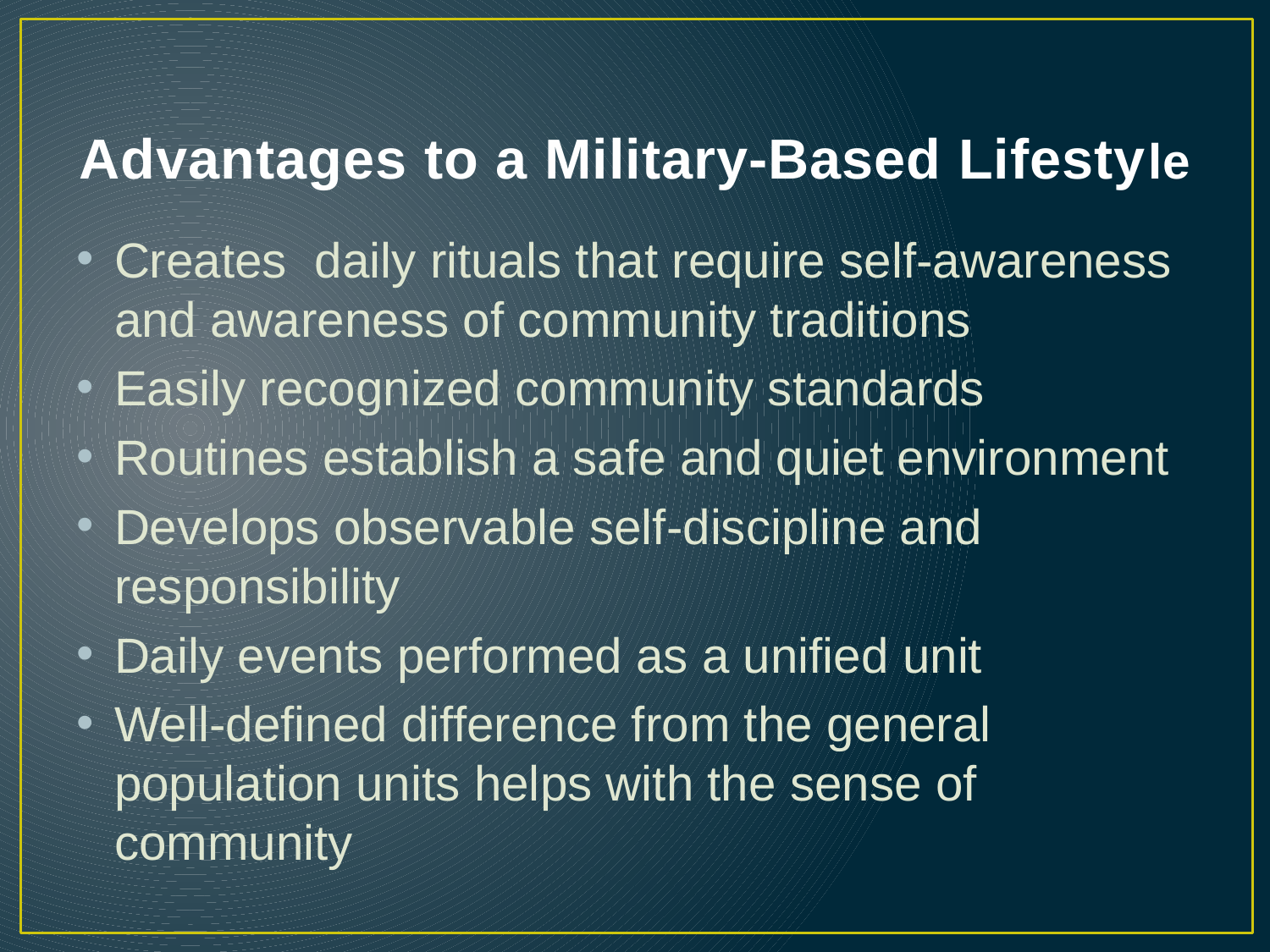

# Advantages to a Military-Based Lifestyle
Creates  daily rituals that require self-awareness and awareness of community traditions
Easily recognized community standards
Routines establish a safe and quiet environment
Develops observable self-discipline and responsibility
Daily events performed as a unified unit
Well-defined difference from the general population units helps with the sense of community